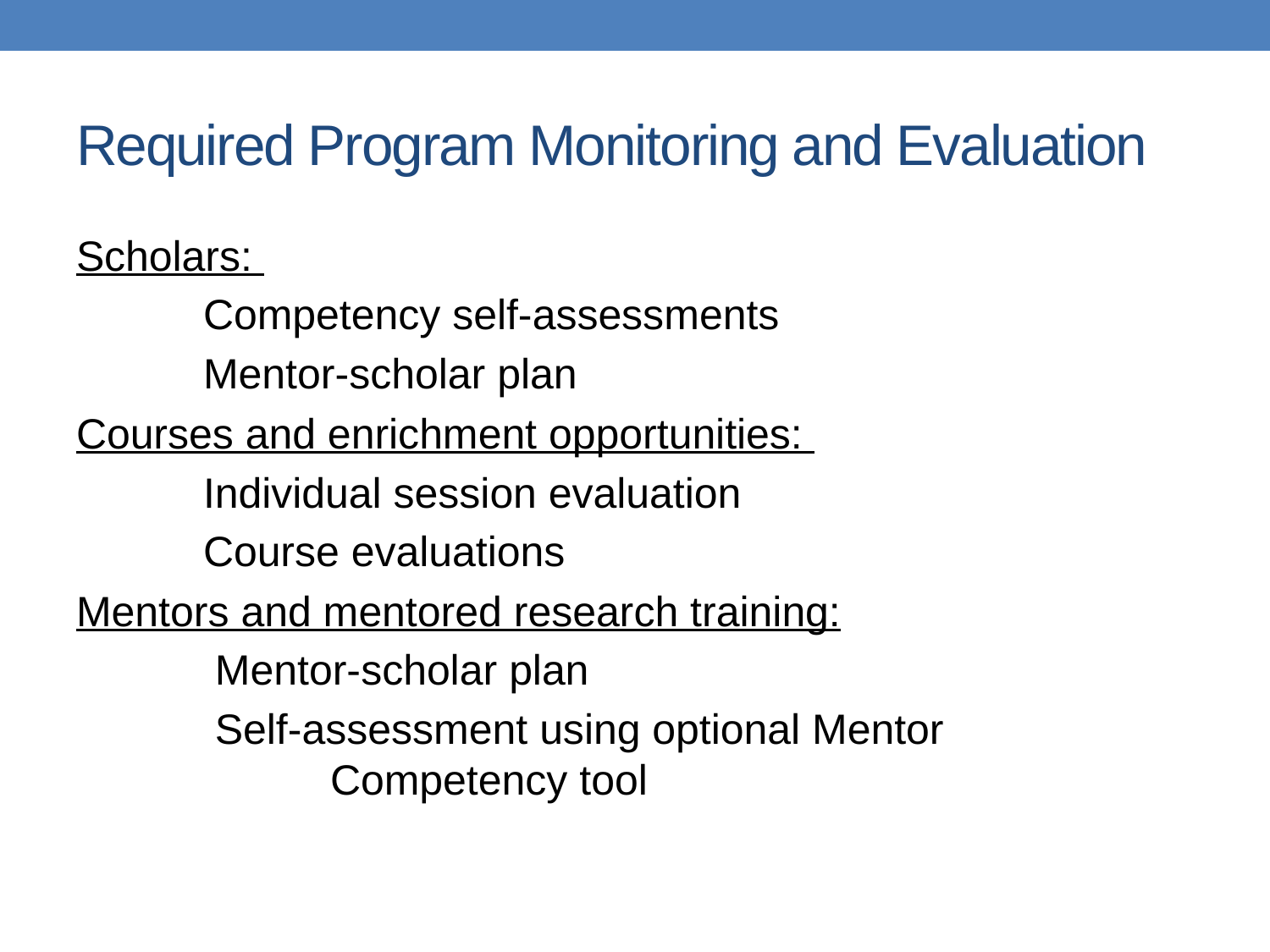

# Required Program Monitoring and Evaluation
Scholars:
	Competency self-assessments
	Mentor-scholar plan
Courses and enrichment opportunities:
	Individual session evaluation
	Course evaluations
Mentors and mentored research training:
	 Mentor-scholar plan
	 Self-assessment using optional Mentor 	  	  		Competency tool